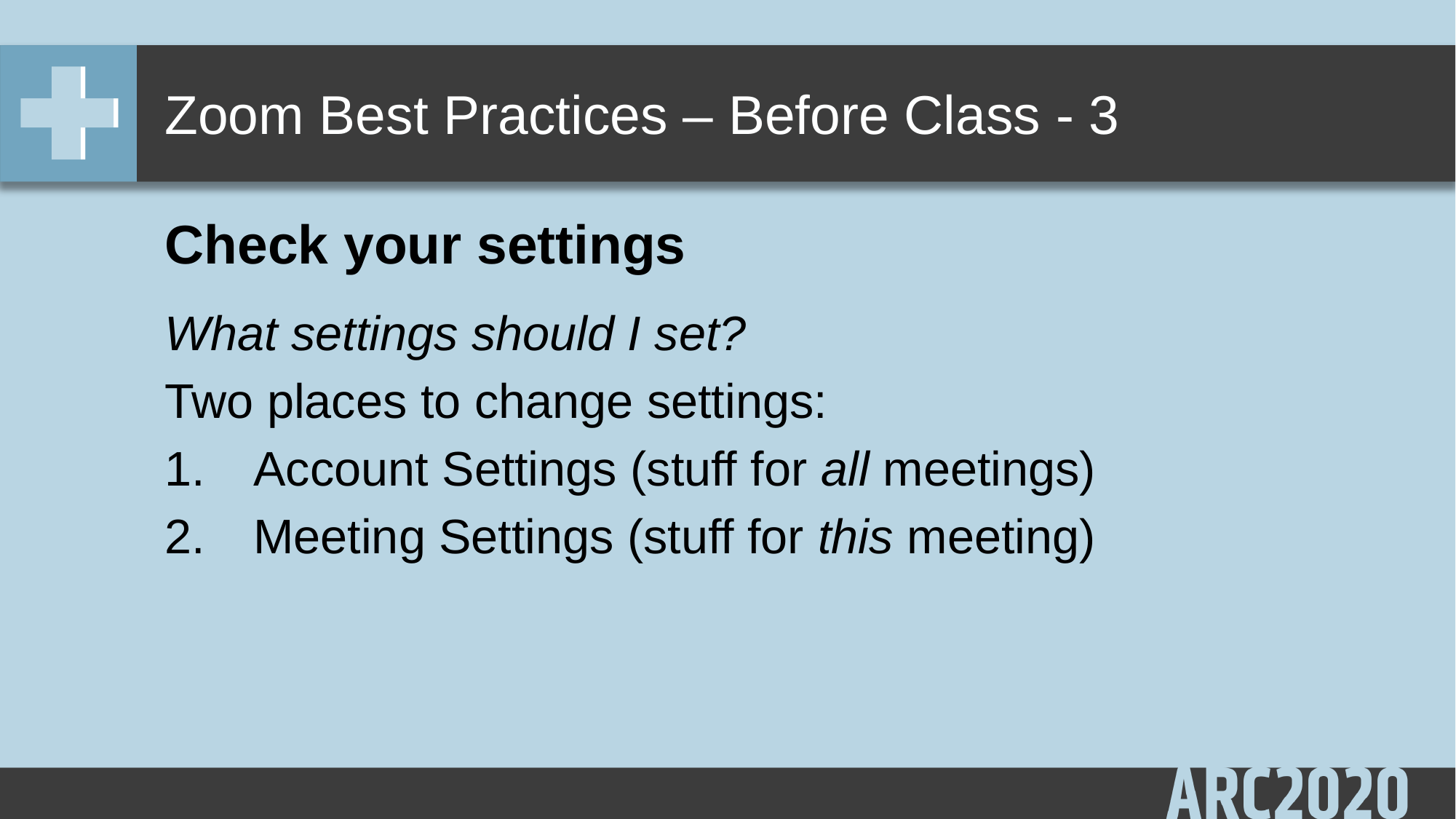

# Zoom Best Practices – Before Class - 3
Check your settings
What settings should I set?
Two places to change settings:
Account Settings (stuff for all meetings)
Meeting Settings (stuff for this meeting)